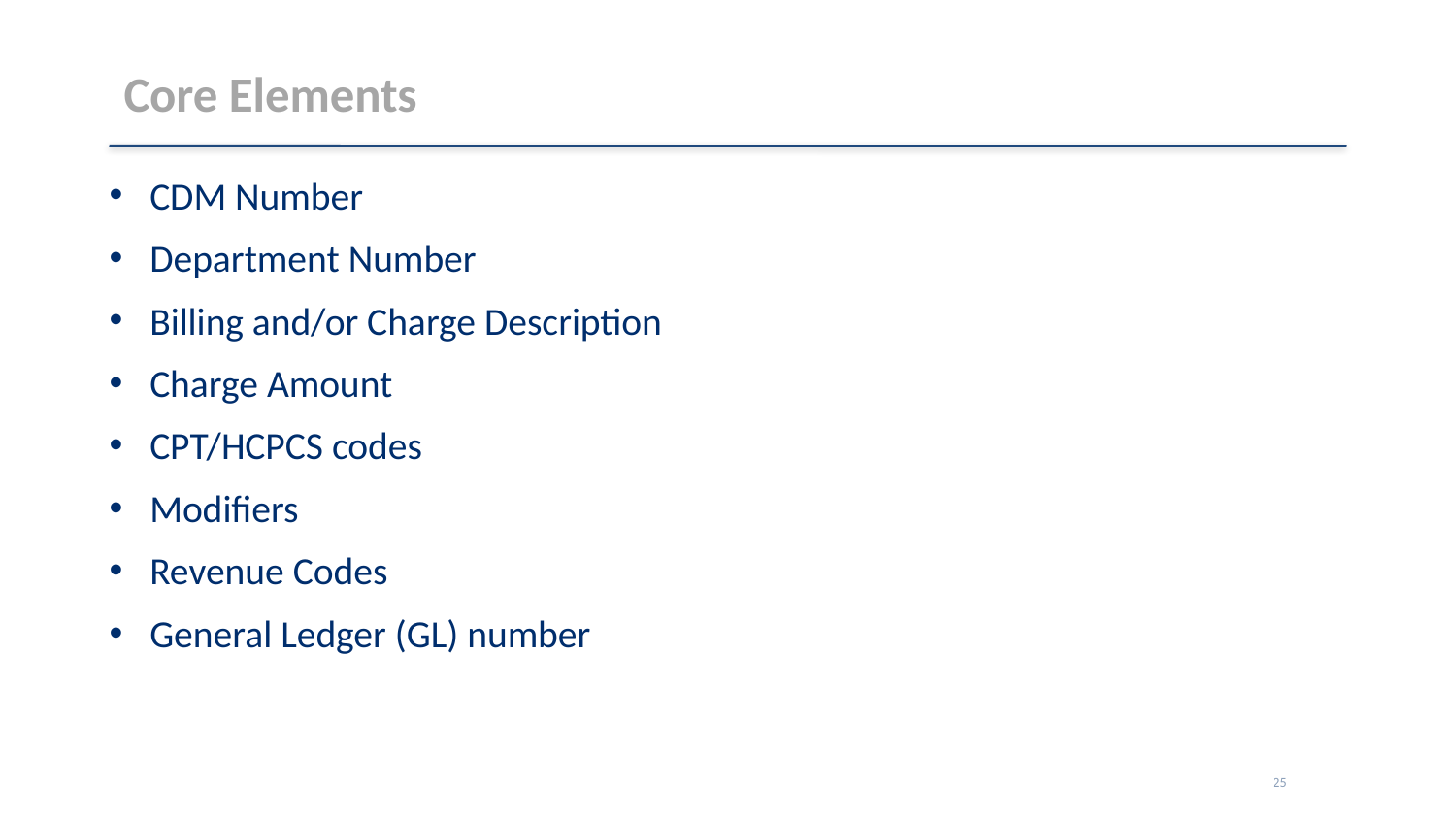

# Core Elements
CDM Number
Department Number
Billing and/or Charge Description
Charge Amount
CPT/HCPCS codes
Modifiers
Revenue Codes
General Ledger (GL) number
25